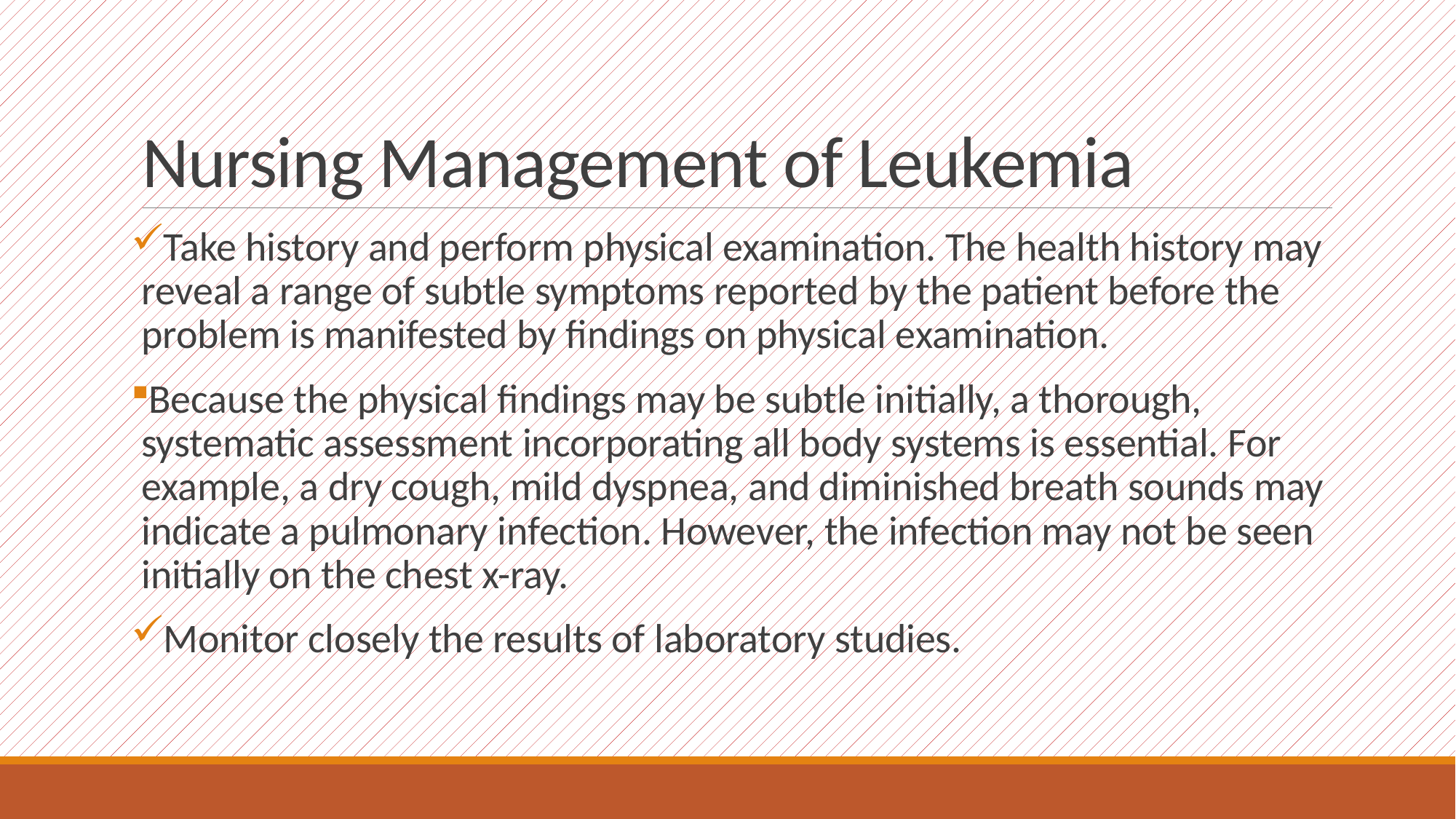

# Nursing Management of Leukemia
Take history and perform physical examination. The health history may reveal a range of subtle symptoms reported by the patient before the problem is manifested by findings on physical examination.
Because the physical findings may be subtle initially, a thorough, systematic assessment incorporating all body systems is essential. For example, a dry cough, mild dyspnea, and diminished breath sounds may indicate a pulmonary infection. However, the infection may not be seen initially on the chest x-ray.
Monitor closely the results of laboratory studies.